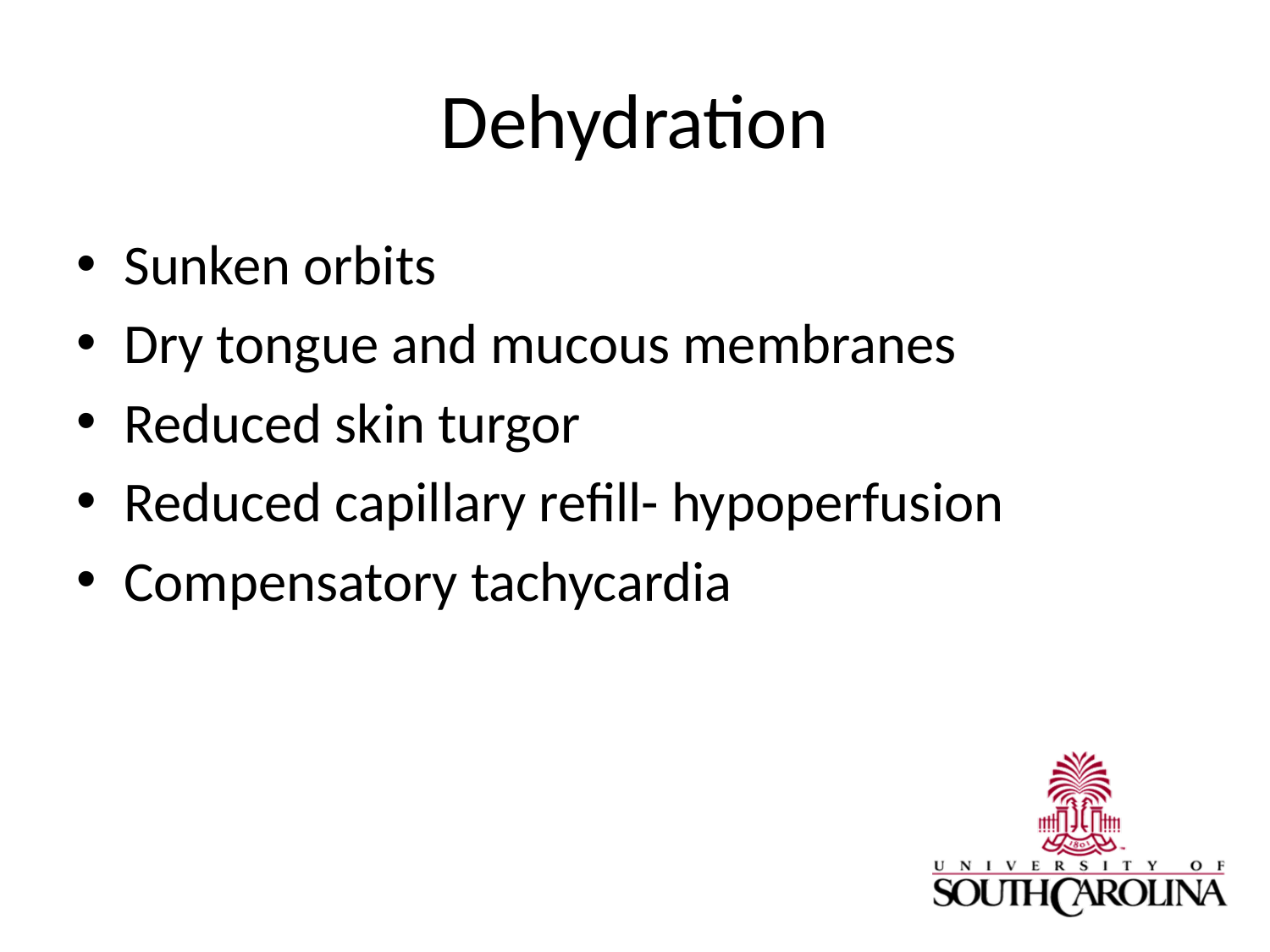

# Dehydration
Sunken orbits
Dry tongue and mucous membranes
Reduced skin turgor
Reduced capillary refill- hypoperfusion
Compensatory tachycardia